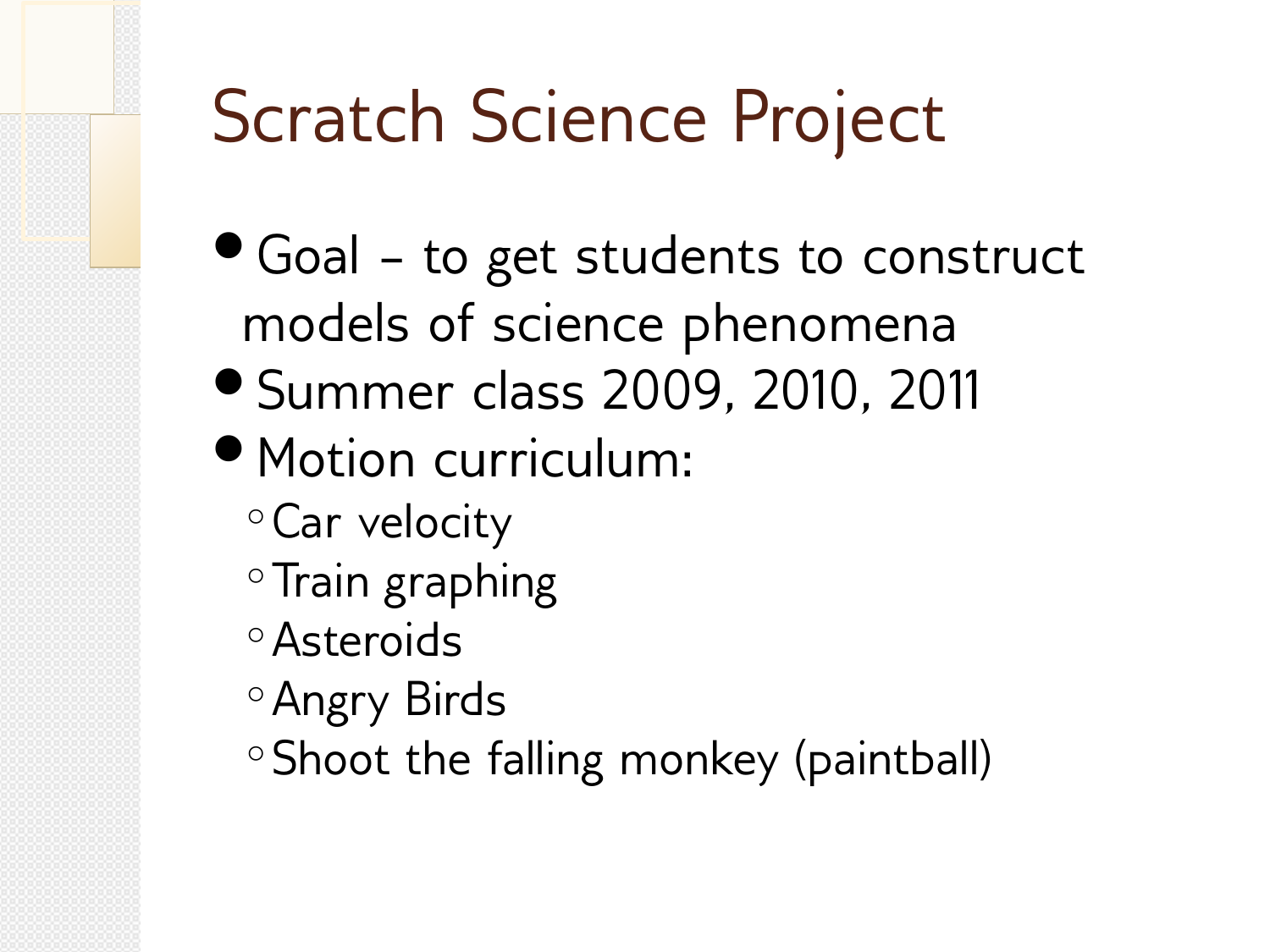

Scratch Science Project
Goal – to get students to construct models of science phenomena
Summer class 2009, 2010, 2011
Motion curriculum:
Car velocity
Train graphing
Asteroids
Angry Birds
Shoot the falling monkey (paintball)